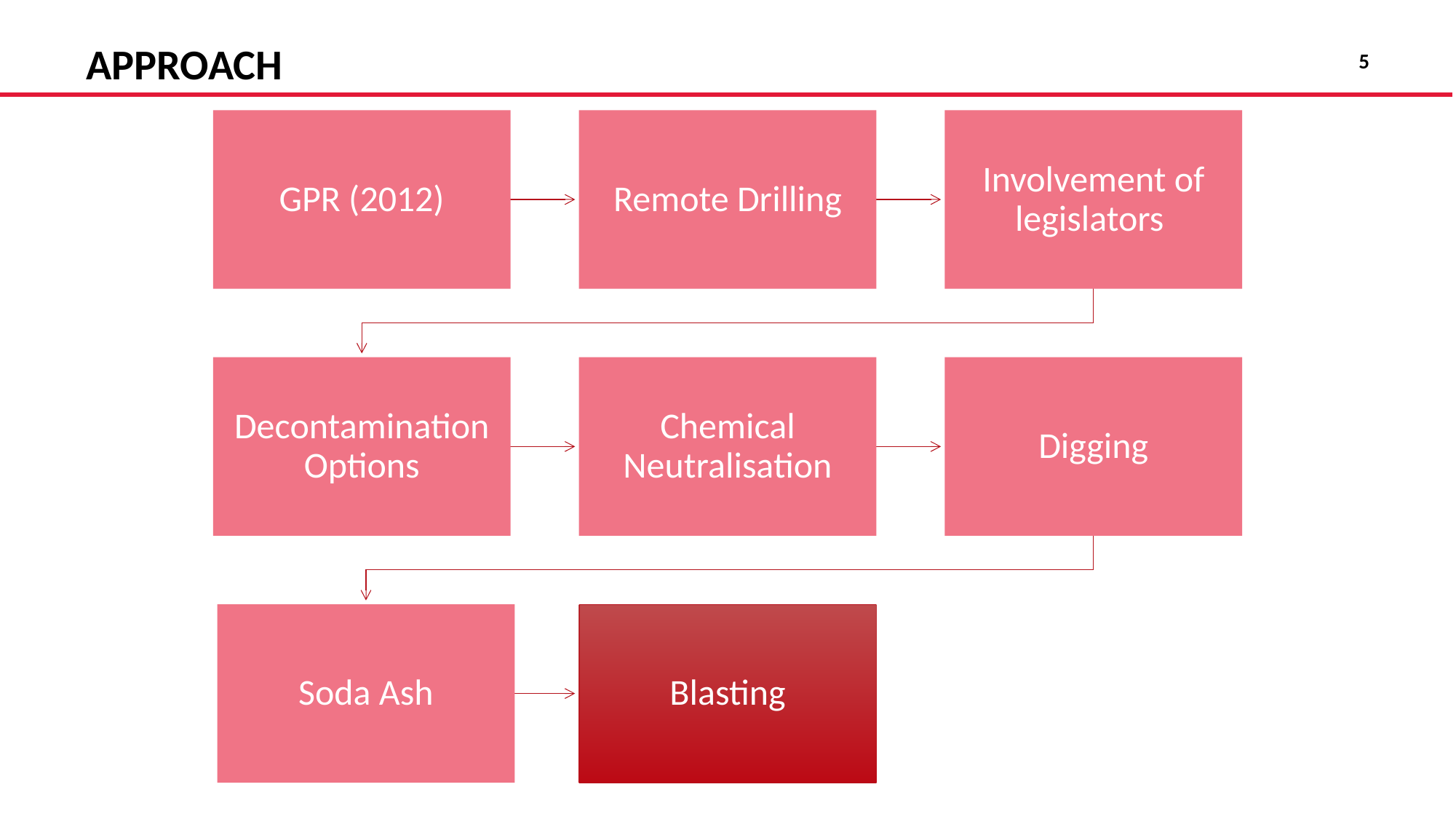

# Approach
5

GPR (2012)

Remote Drilling

Involvement of legislators

Decontamination Options

Chemical Neutralisation

Digging

Soda Ash
Blasting